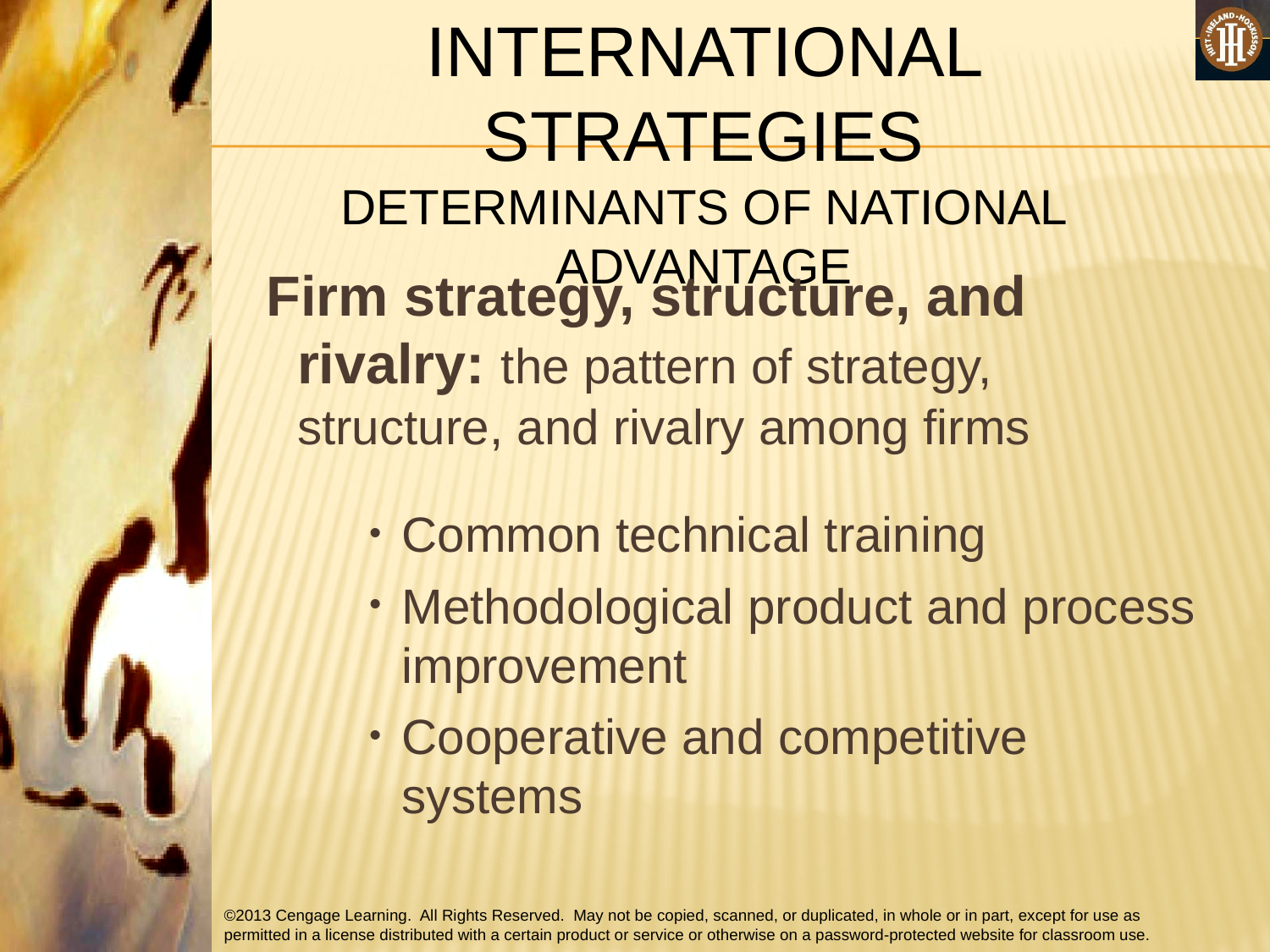

INTERNATIONAL STRATEGIES
DETERMINANTS OF NATIONAL ADVANTAGE

Firm strategy, structure, and rivalry: the pattern of strategy, structure, and rivalry among firms

Common technical training
Methodological product and process improvement
Cooperative and competitive systems